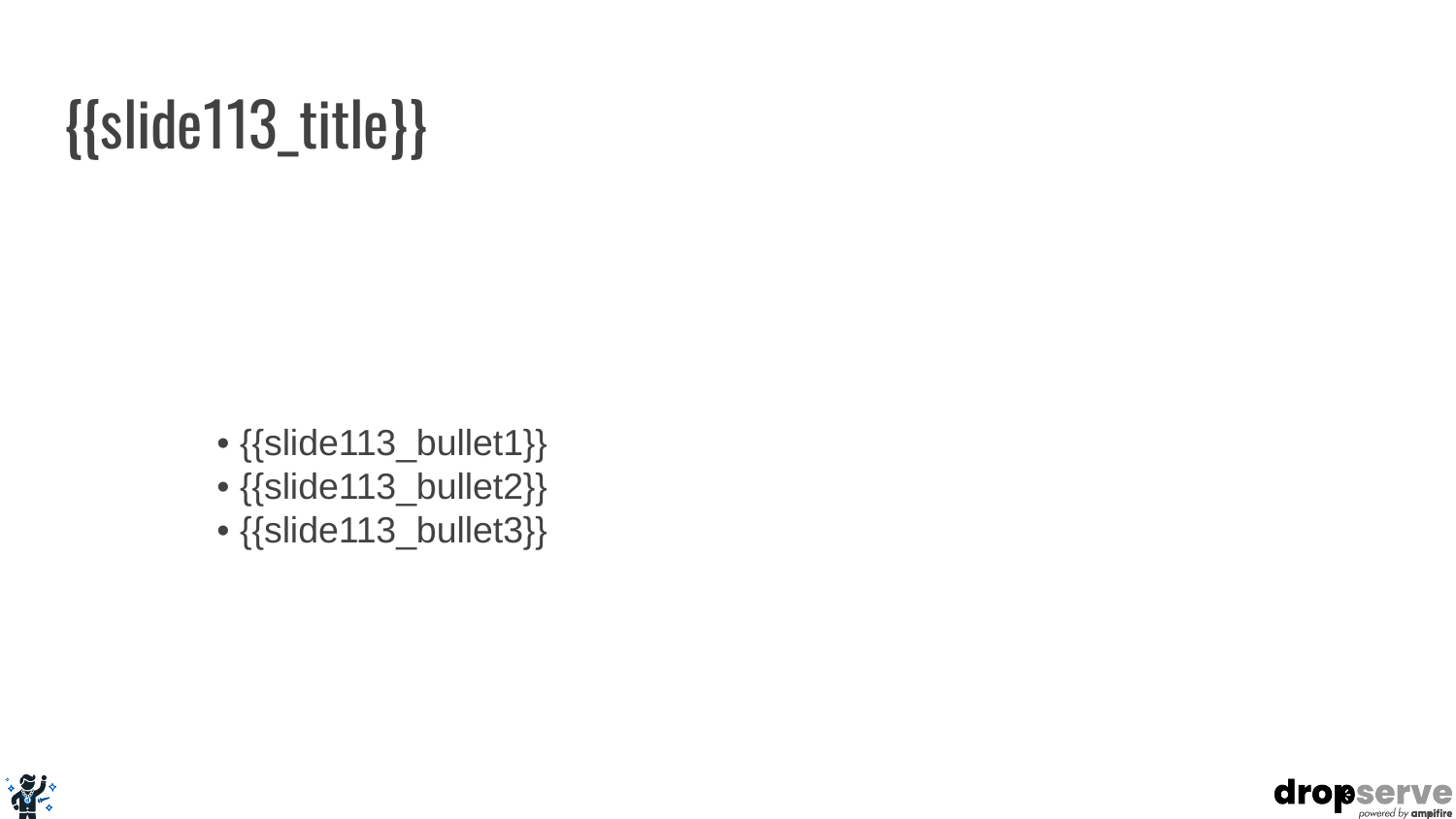

# {{slide113_title}}
• {{slide113_bullet1}}
• {{slide113_bullet2}}
• {{slide113_bullet3}}